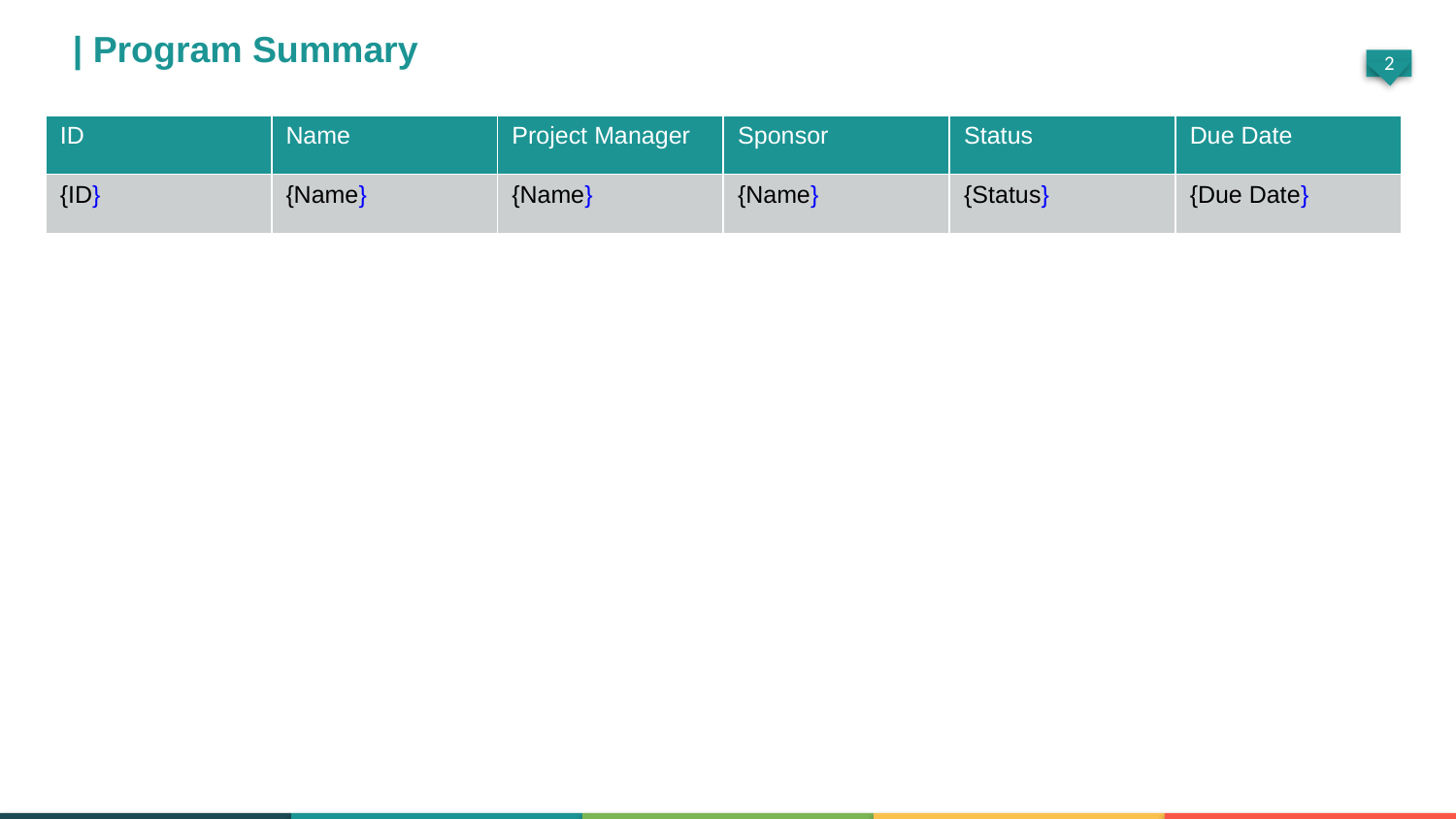

| Program Summary
| ID | Name | Project Manager | Sponsor | Status | Due Date |
| --- | --- | --- | --- | --- | --- |
| {ID} | {Name} | {Name} | {Name} | {Status} | {Due Date} |